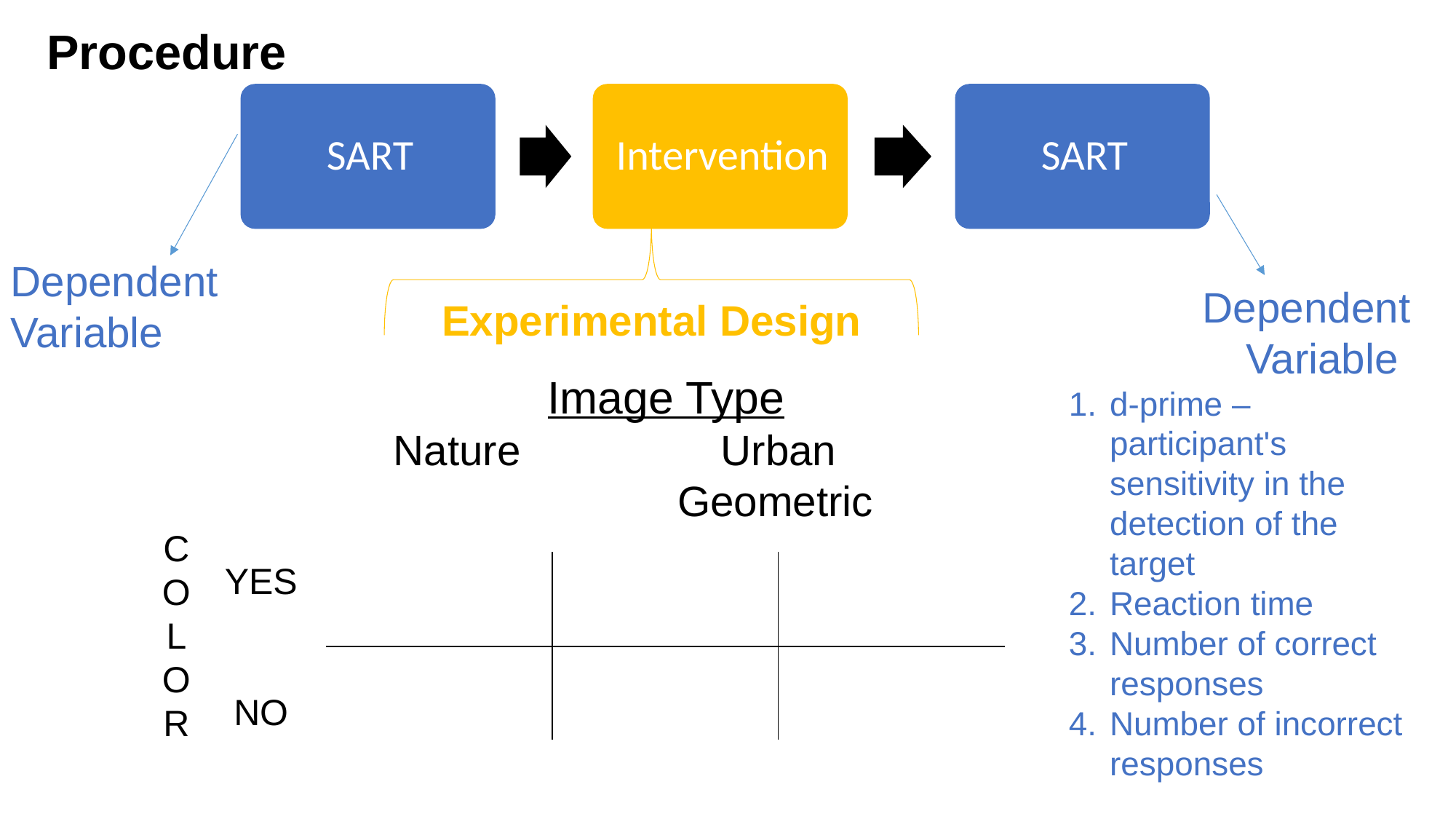

Procedure
SART

Intervention

SART
Dependent Variable
Dependent Variable
d-prime – participant's sensitivity in the detection of the target
Reaction time
Number of correct responses
Number of incorrect responses

Experimental Design
Image Type
Nature		Urban			Geometric

C
O
L
O
R

YES

NO
|  |  |  |
| --- | --- | --- |
|  |  |  |